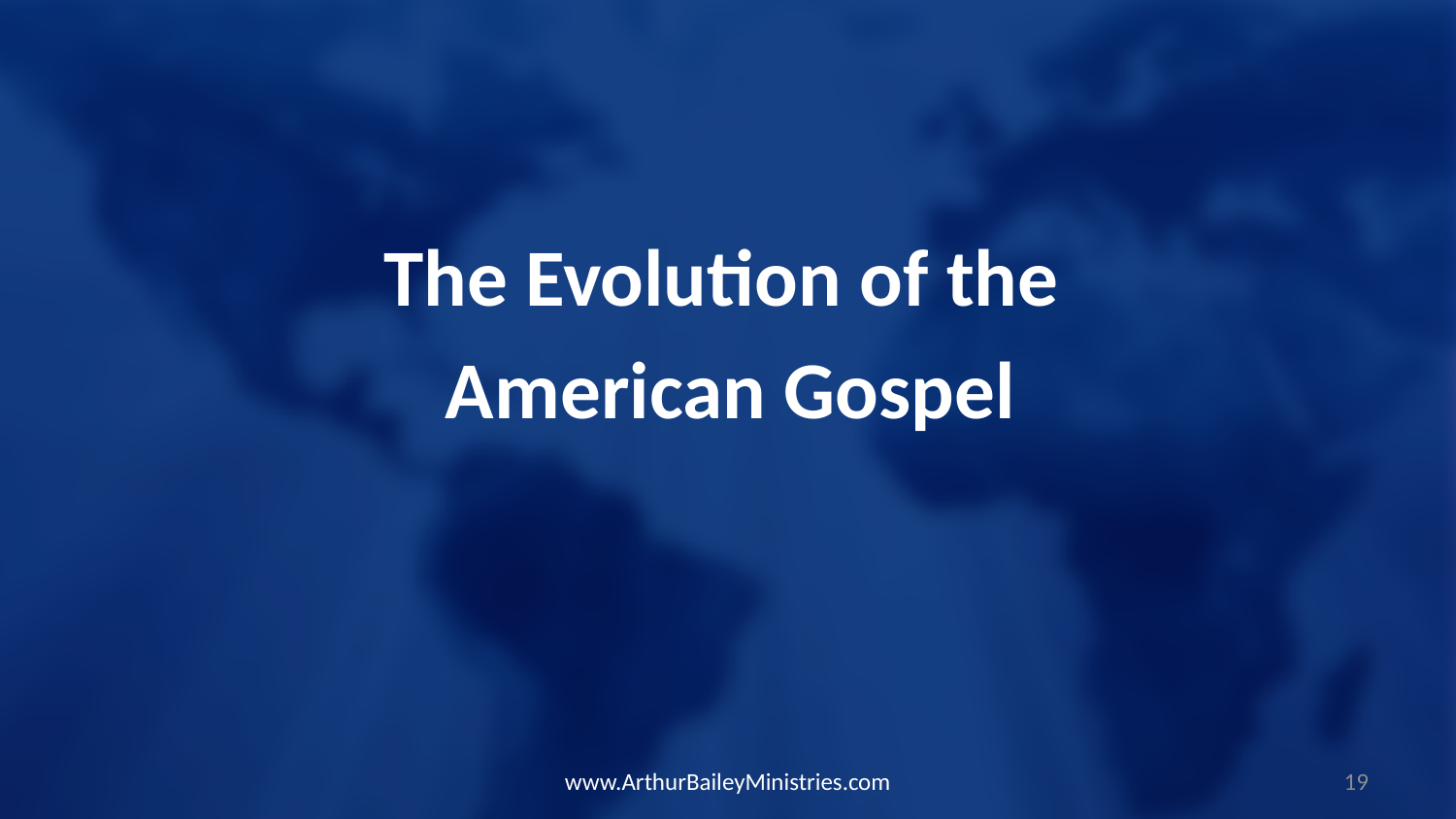

The Evolution of the
American Gospel
www.ArthurBaileyMinistries.com
19